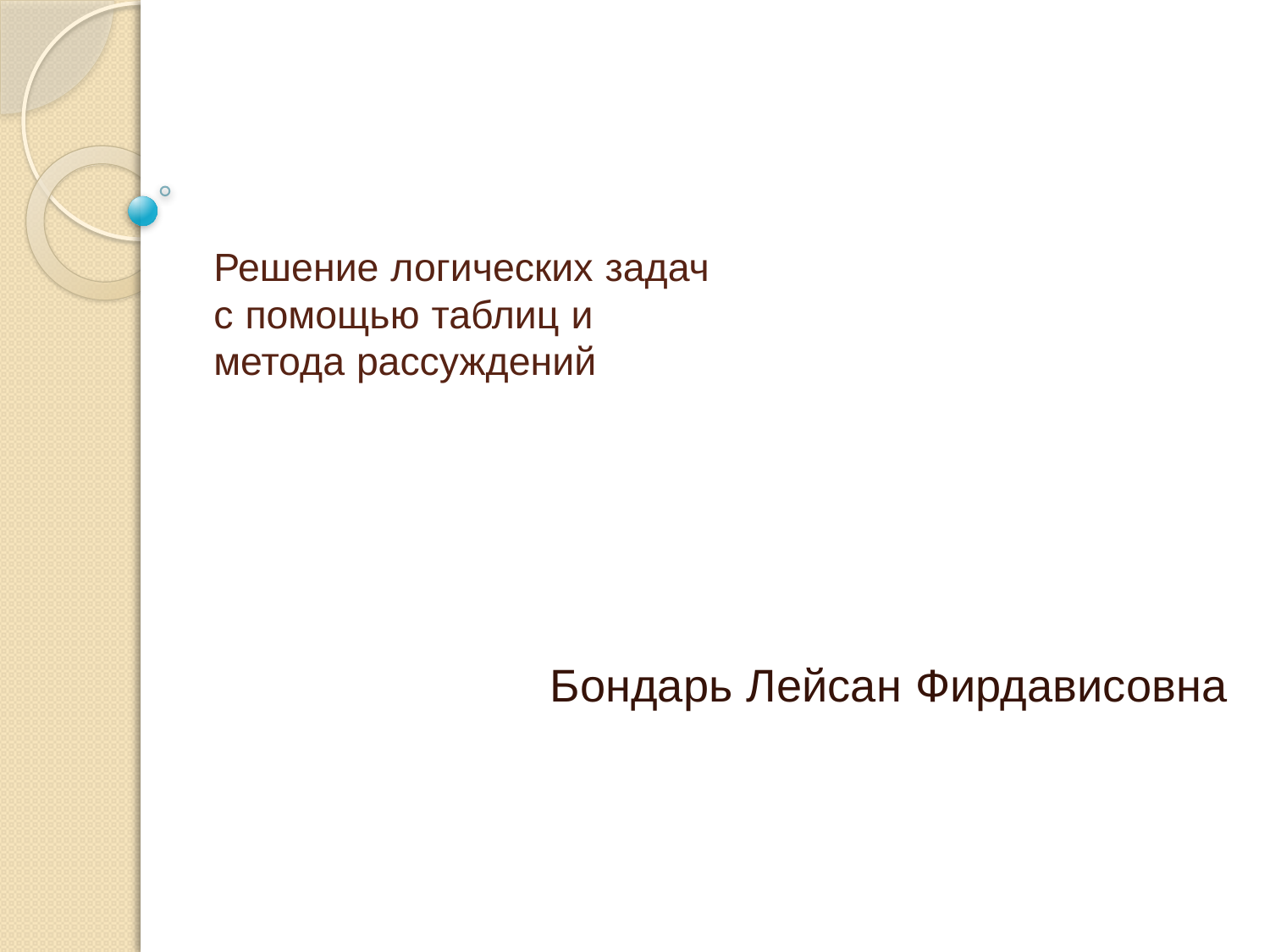

# Решение логических задач с помощью таблиц и метода рассуждений
Бондарь Лейсан Фирдависовна